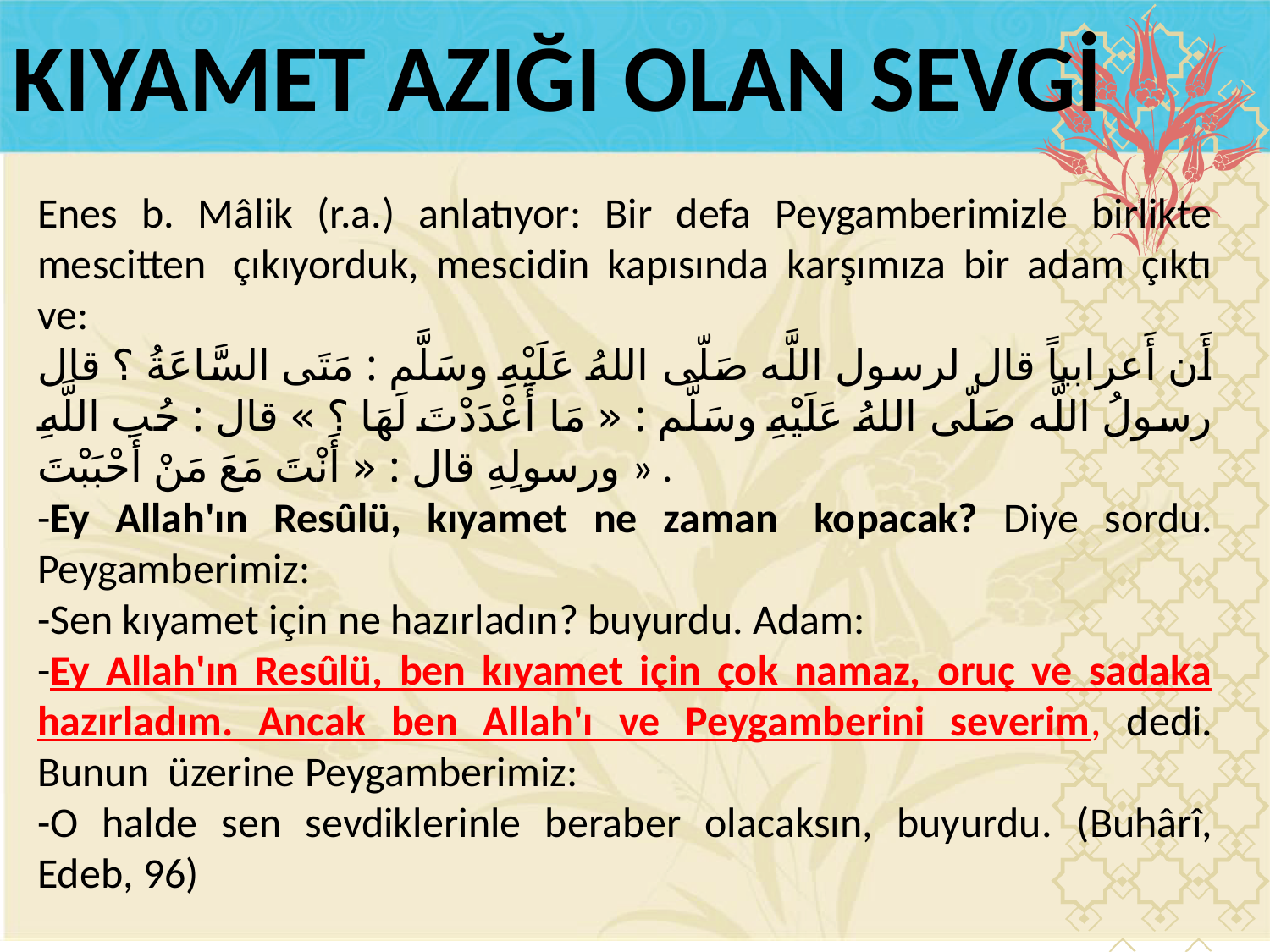

KIYAMET AZIĞI OLAN SEVGİ
Enes b. Mâlik (r.a.) anlatıyor: Bir defa Peygamberimizle birlikte mescitten  çıkıyorduk, mescidin kapısında karşımıza bir adam çıktı ve:
أَن أَعرابياً قال لرسول اللَّه صَلّى اللهُ عَلَيْهِ وسَلَّم : مَتَى السَّاعَةُ ؟ قال رسولُ اللَّه صَلّى اللهُ عَلَيْهِ وسَلَّم : « مَا أَعْدَدْتَ لَهَا ؟ » قال : حُب اللَّهِ ورسولِهِ قال : « أَنْتَ مَعَ مَنْ أَحْبَبْتَ » .
-Ey Allah'ın Resûlü, kıyamet ne zaman  kopacak? Diye sordu. Peygamberimiz:
-Sen kıyamet için ne hazırladın? buyurdu. Adam:
-Ey Allah'ın Resûlü, ben kıyamet için çok namaz, oruç ve sadaka hazırladım. Ancak ben Allah'ı ve Peygamberini severim, dedi. Bunun  üzerine Peygamberimiz:
-O halde sen sevdiklerinle beraber olacaksın, buyurdu. (Buhârî, Edeb, 96)